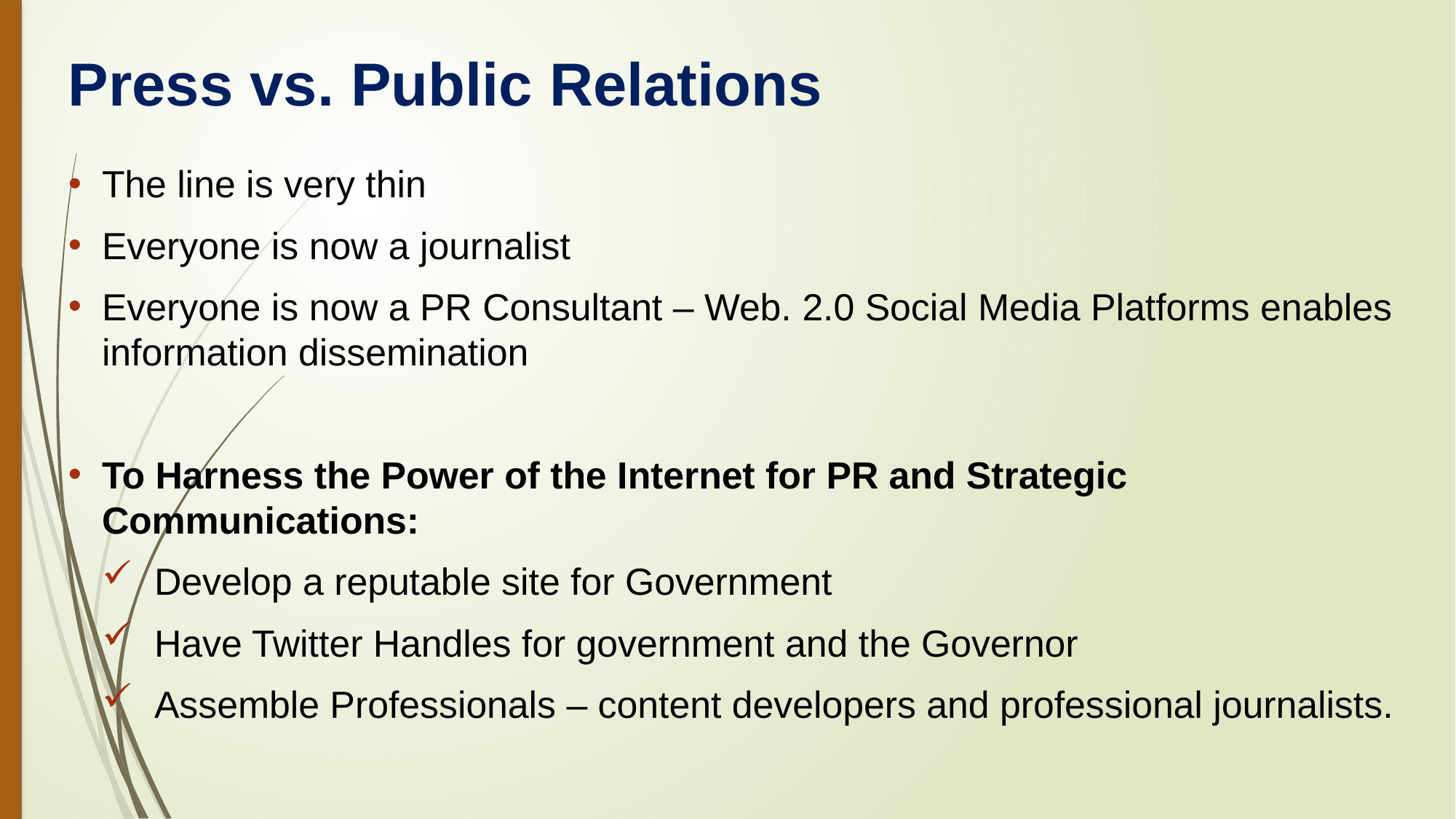

# Press vs. Public Relations
The line is very thin
Everyone is now a journalist
Everyone is now a PR Consultant – Web. 2.0 Social Media Platforms enables information dissemination

To Harness the Power of the Internet for PR and Strategic Communications:
Develop a reputable site for Government
Have Twitter Handles for government and the Governor
Assemble Professionals – content developers and professional journalists.